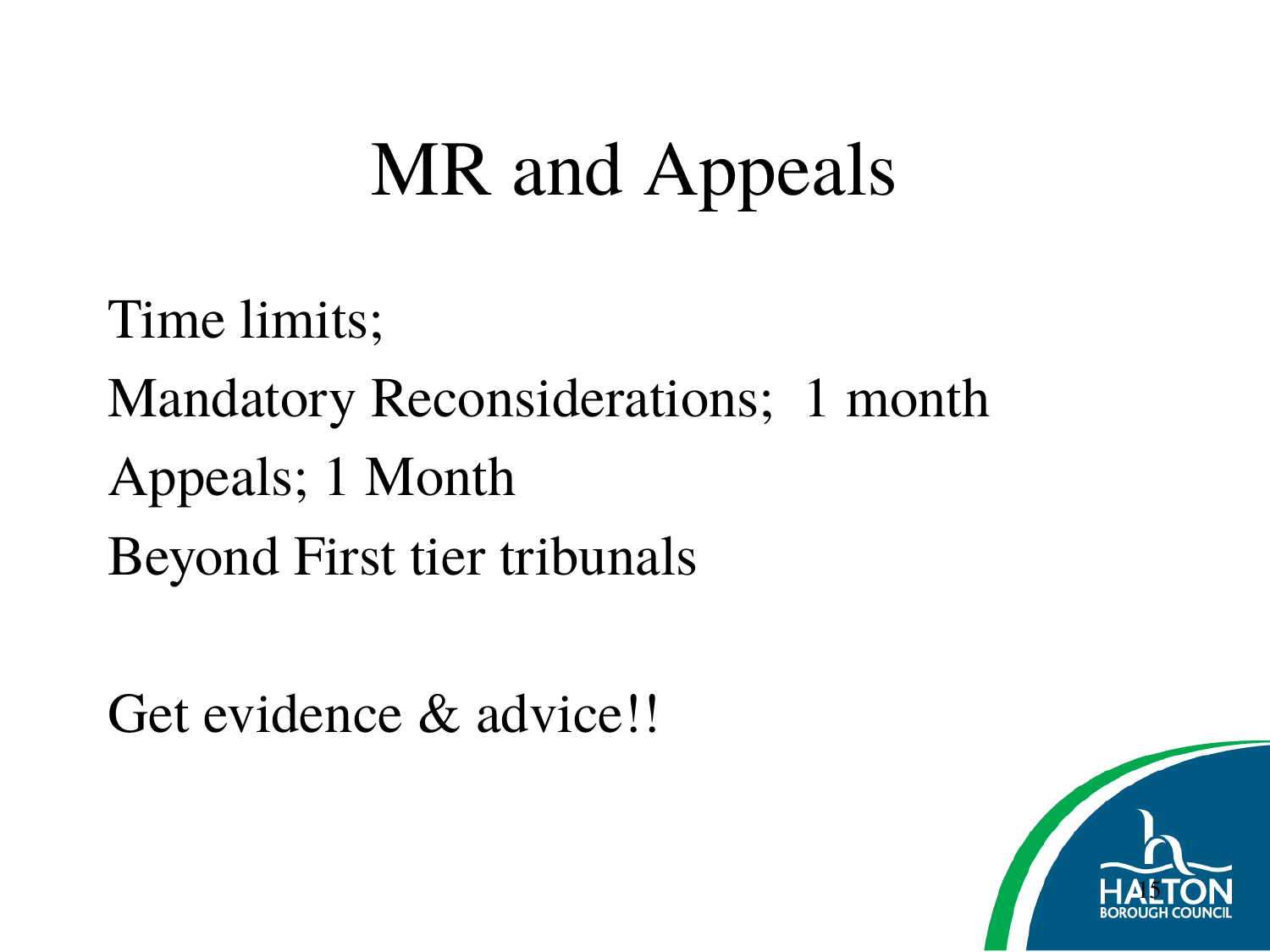

# MR and Appeals
Time limits;
Mandatory Reconsiderations;  1 month
Appeals; 1 Month
Beyond First tier tribunals

Get evidence & advice!!
15